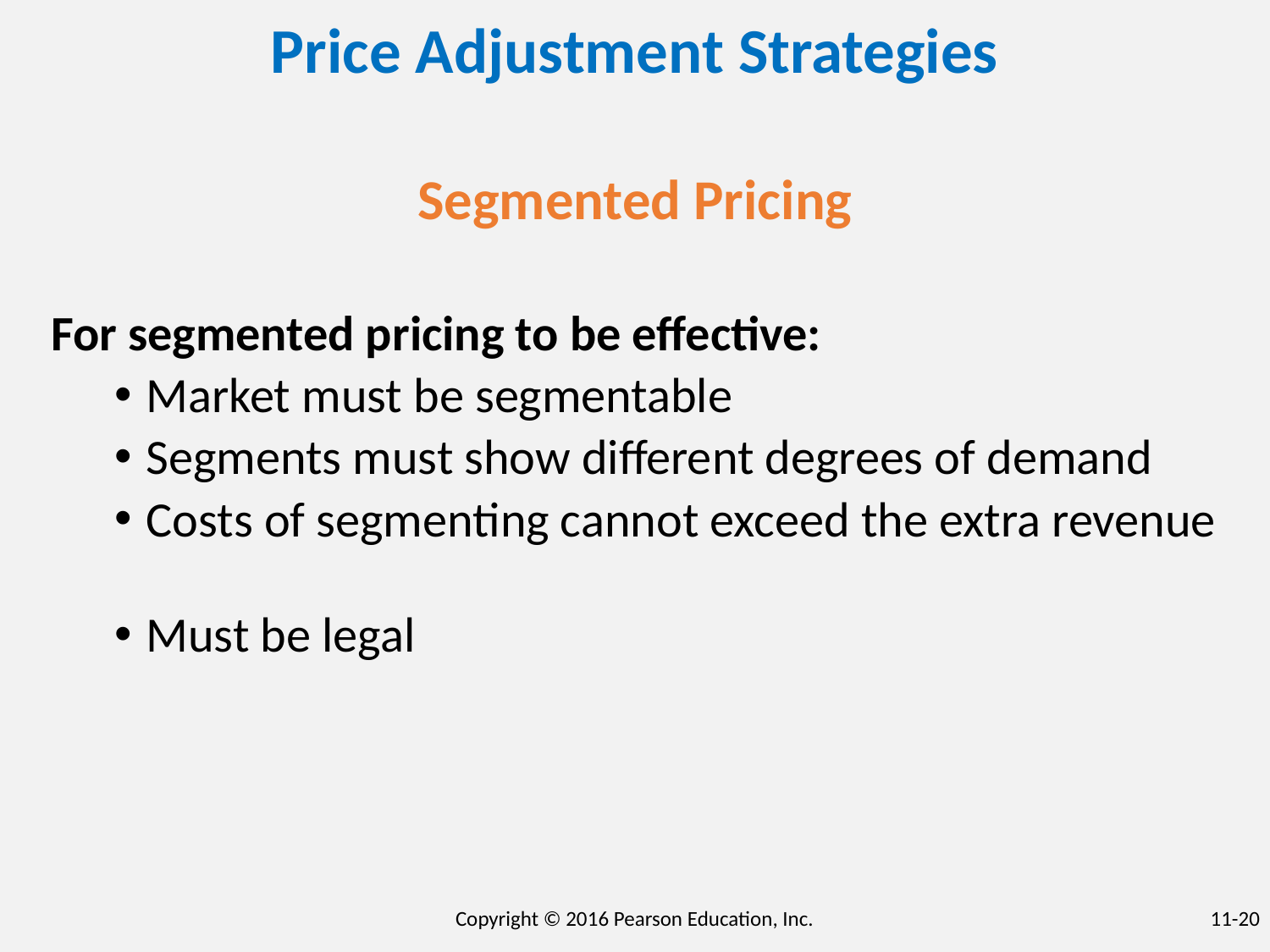

Price Adjustment Strategies
Segmented Pricing
For segmented pricing to be effective:
Market must be segmentable
Segments must show different degrees of demand
Costs of segmenting cannot exceed the extra revenue
Must be legal
Copyright © 2016 Pearson Education, Inc.
11-20